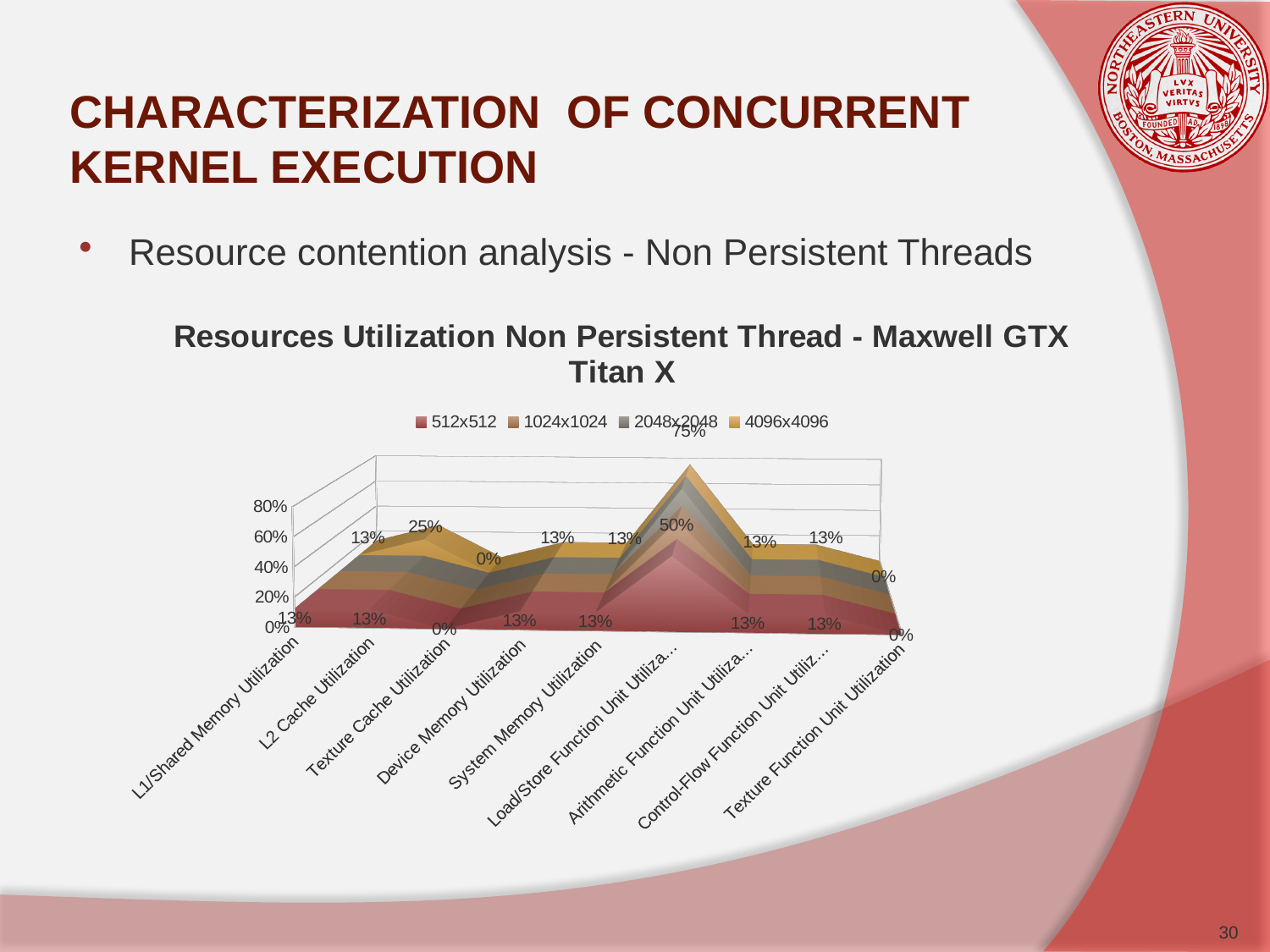

# CHARACTERIZATION  OF CONCURRENT KERNEL EXECUTION
Resource contention analysis - Non Persistent Threads

[unsupported chart]

30